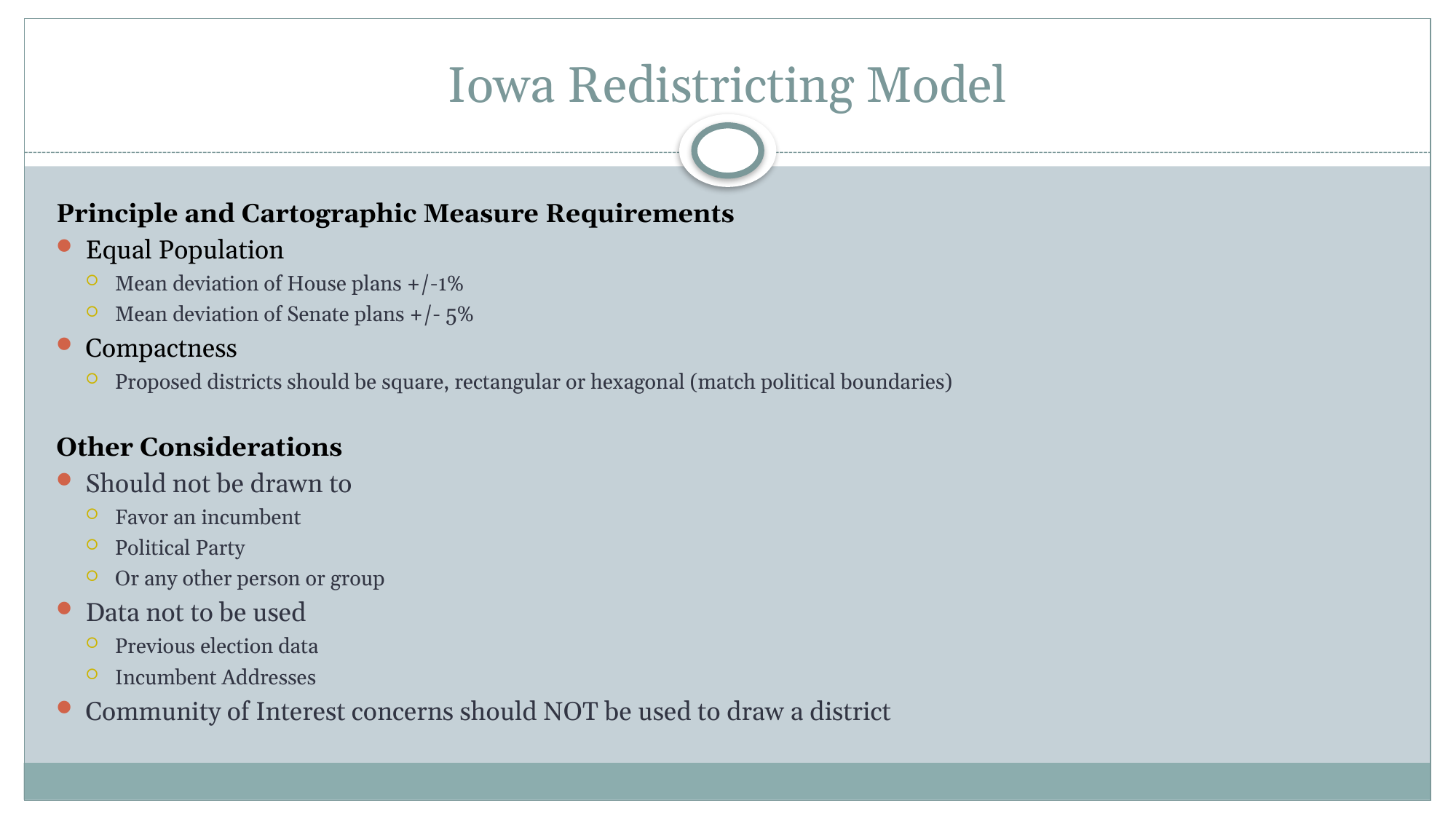

# Iowa Redistricting Model
Principle and Cartographic Measure Requirements
Equal Population
Mean deviation of House plans +/-1%
Mean deviation of Senate plans +/- 5%
Compactness
Proposed districts should be square, rectangular or hexagonal (match political boundaries)

Other Considerations
Should not be drawn to
Favor an incumbent
Political Party
Or any other person or group
Data not to be used
Previous election data
Incumbent Addresses
Community of Interest concerns should NOT be used to draw a district